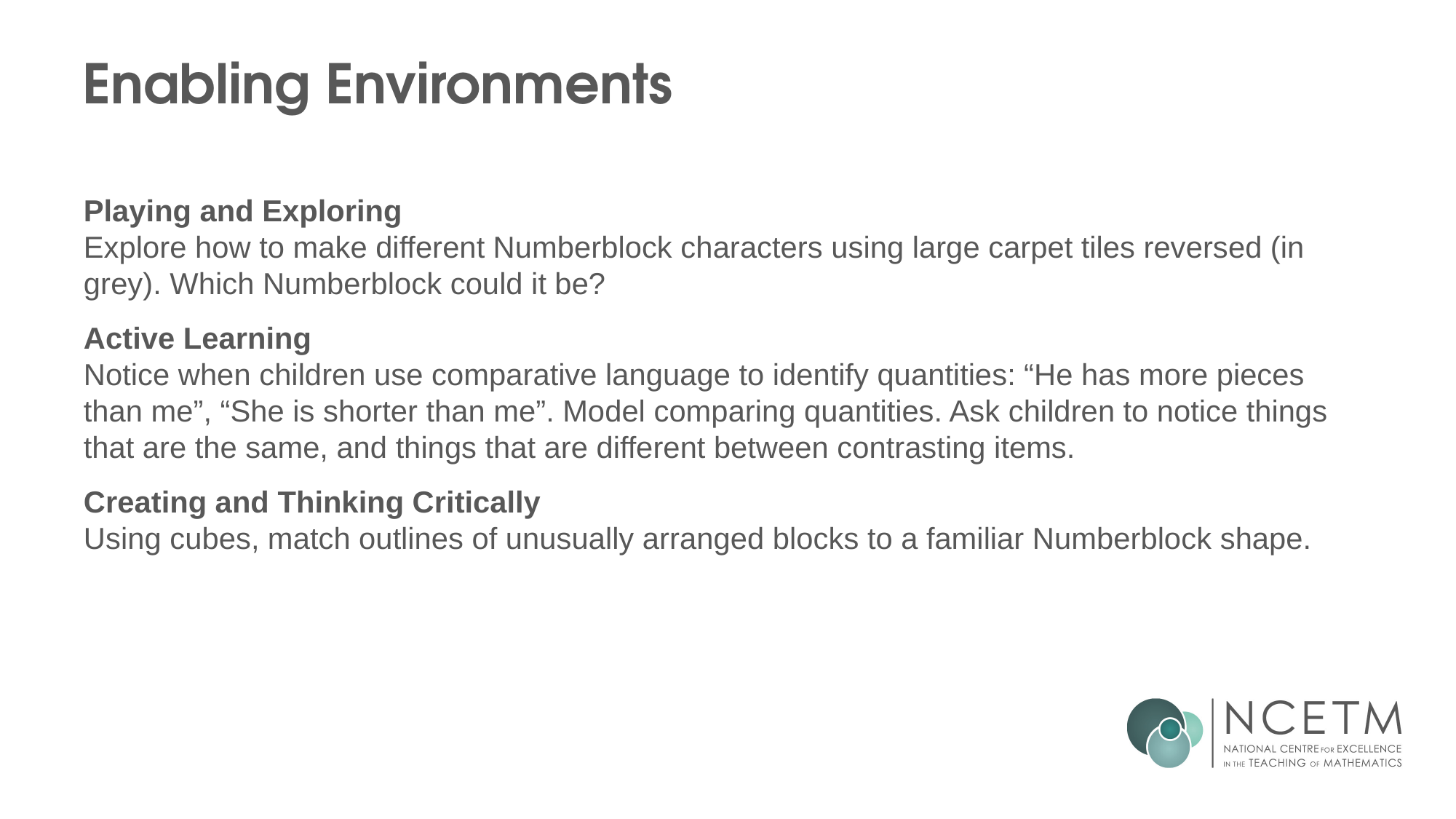

# Enabling Environments
Playing and Exploring
Explore how to make different Numberblock characters using large carpet tiles reversed (in grey). Which Numberblock could it be?
Active Learning
Notice when children use comparative language to identify quantities: “He has more pieces than me”, “She is shorter than me”. Model comparing quantities. Ask children to notice things that are the same, and things that are different between contrasting items.
Creating and Thinking Critically
Using cubes, match outlines of unusually arranged blocks to a familiar Numberblock shape.